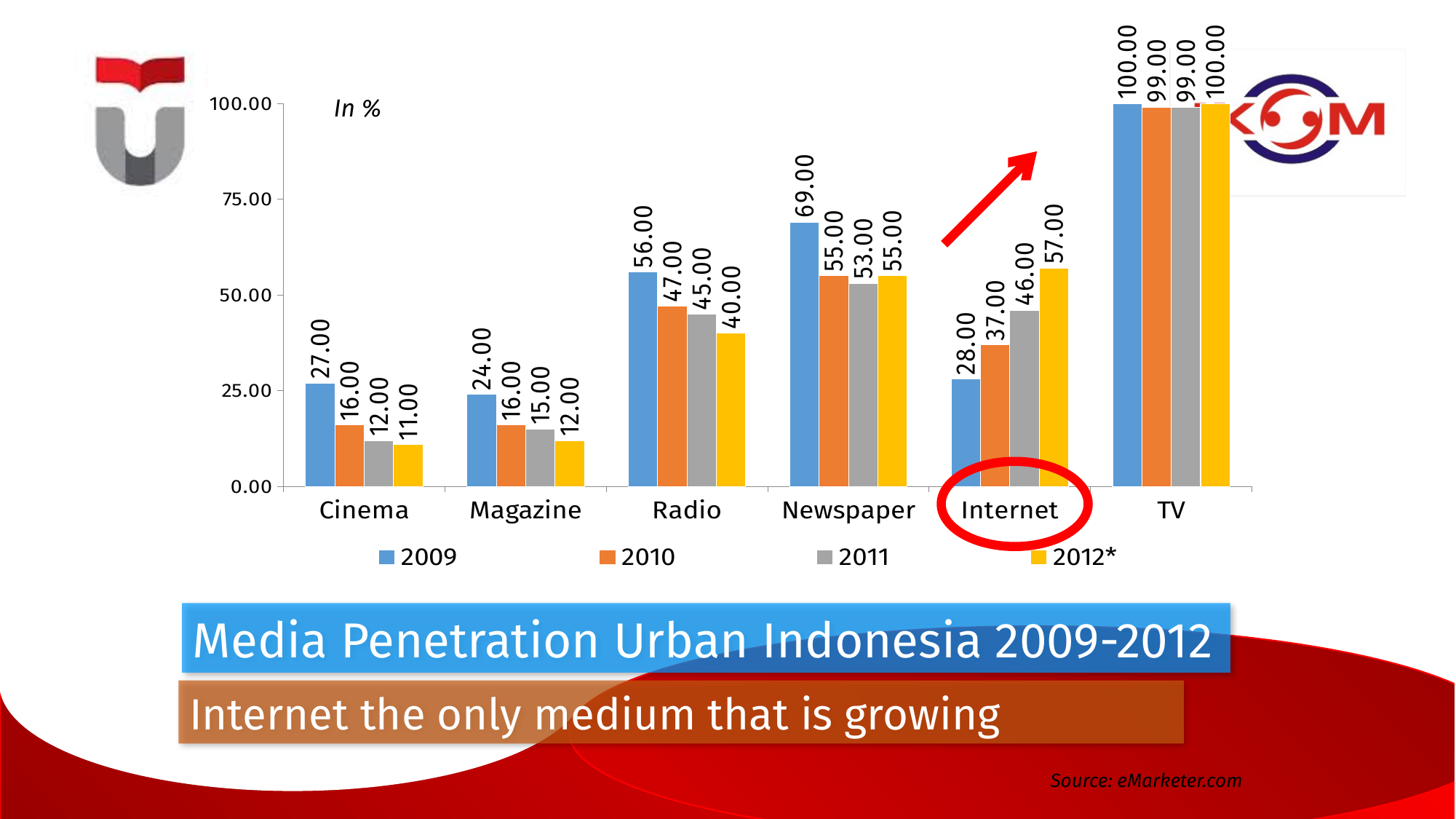

### Chart

| Category | 2009 | 2010 | 2011 | 2012* |
|---|---|---|---|---|
| Cinema | 27.0 | 16.0 | 12.0 | 11.0 |
| Magazine | 24.0 | 16.0 | 15.0 | 12.0 |
| Radio | 56.0 | 47.0 | 45.0 | 40.0 |
| Newspaper | 69.0 | 55.0 | 53.0 | 55.0 |
| Internet | 28.0 | 37.0 | 46.0 | 57.0 |
| TV | 100.0 | 99.0 | 99.0 | 100.0 |
In %

Media Penetration Urban Indonesia 2009-2012
Internet the only medium that is growing
Source: eMarketer.com